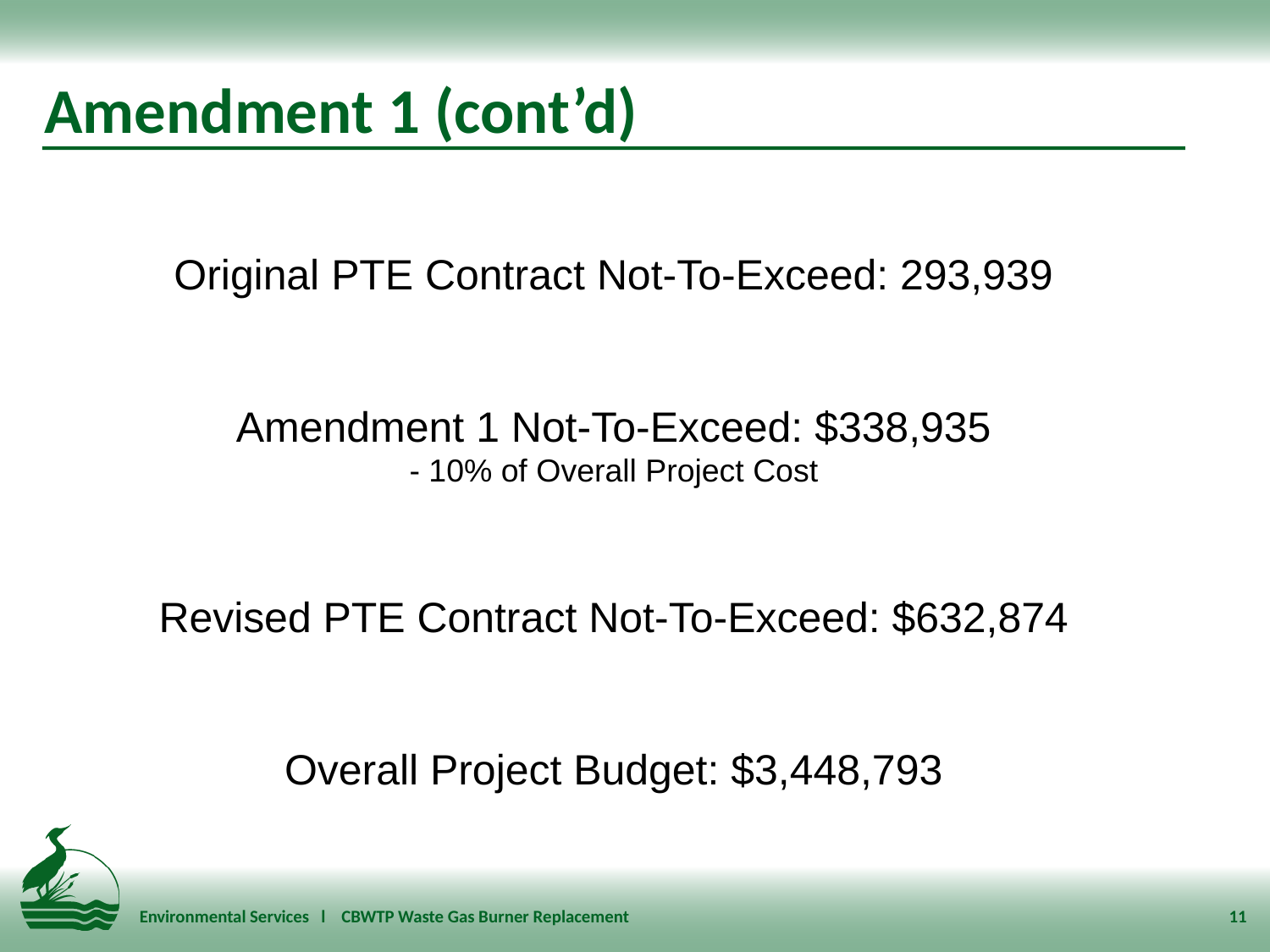

# Amendment 1 (cont’d)

Original PTE Contract Not-To-Exceed: 293,939

Amendment 1 Not-To-Exceed: $338,935
- 10% of Overall Project Cost

Revised PTE Contract Not-To-Exceed: $632,874

Overall Project Budget: $3,448,793